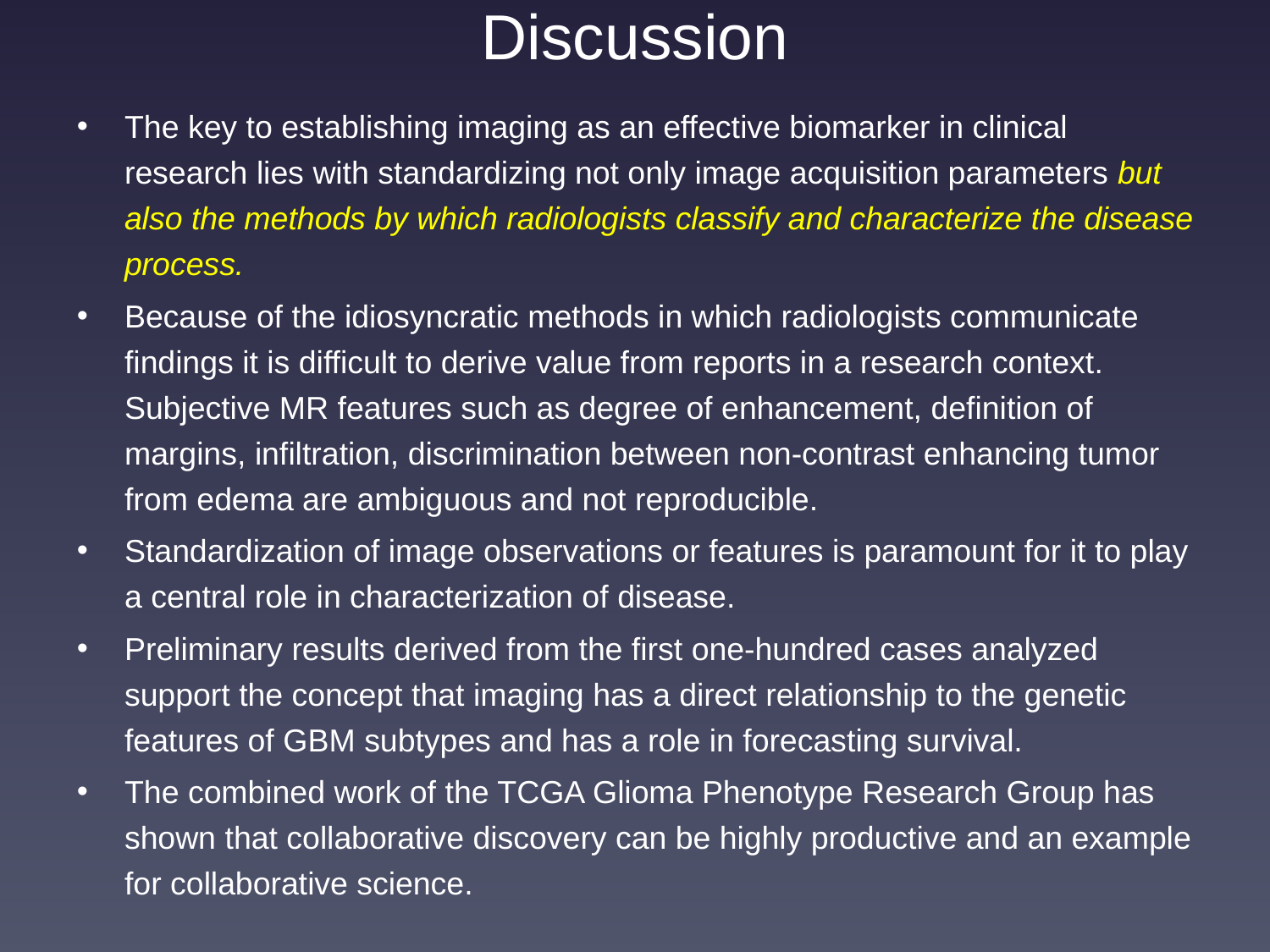

# Discussion
The key to establishing imaging as an effective biomarker in clinical research lies with standardizing not only image acquisition parameters but also the methods by which radiologists classify and characterize the disease process.
Because of the idiosyncratic methods in which radiologists communicate findings it is difficult to derive value from reports in a research context.  Subjective MR features such as degree of enhancement, definition of margins, infiltration, discrimination between non-contrast enhancing tumor from edema are ambiguous and not reproducible.
Standardization of image observations or features is paramount for it to play a central role in characterization of disease.
Preliminary results derived from the first one-hundred cases analyzed support the concept that imaging has a direct relationship to the genetic features of GBM subtypes and has a role in forecasting survival.
The combined work of the TCGA Glioma Phenotype Research Group has shown that collaborative discovery can be highly productive and an example for collaborative science.